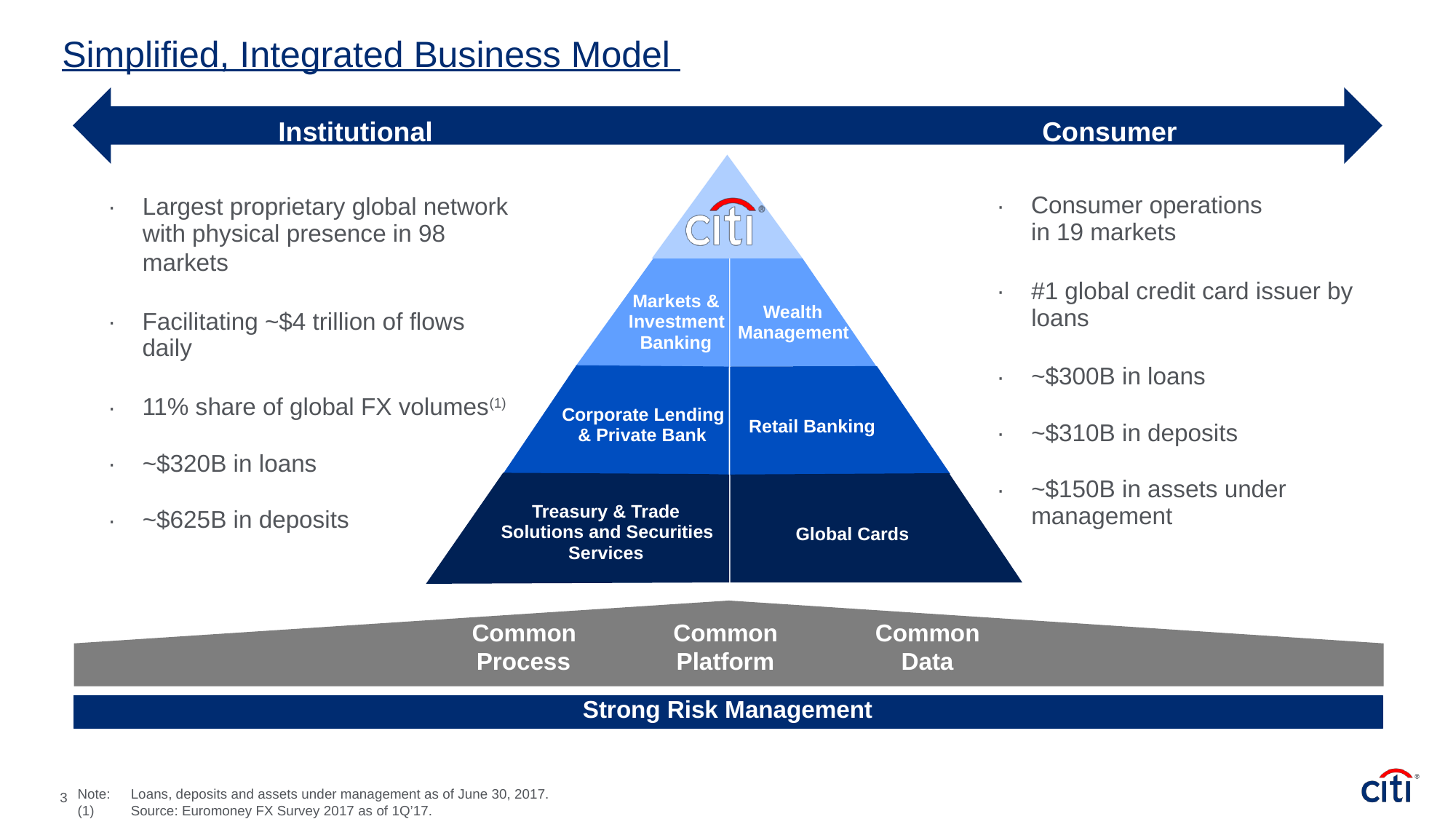

Simplified, Integrated Business Model

Institutional
Consumer

∙
Consumer operations
in 19 markets
∙
Largest proprietary global network
with physical presence in 98
markets

∙
#1 global credit card issuer by
loans
Markets &
Investment
Banking
Wealth
Management
∙
Facilitating ~$4 trillion of flows
daily
∙
~$300B in loans

11% share of global FX volumes(1)
∙
Corporate Lending
& Private Bank
Retail Banking
∙
~$310B in deposits
∙
~$320B in loans
∙
~$150B in assets under
management

Treasury & Trade
Solutions and Securities
Services
∙
~$625B in deposits
Global Cards

Common
Process

Common
Platform

Common
Data

Strong Risk Management

Note:
(1)
Loans, deposits and assets under management as of June 30, 2017.
Source: Euromoney FX Survey 2017 as of 1Q’17.
3